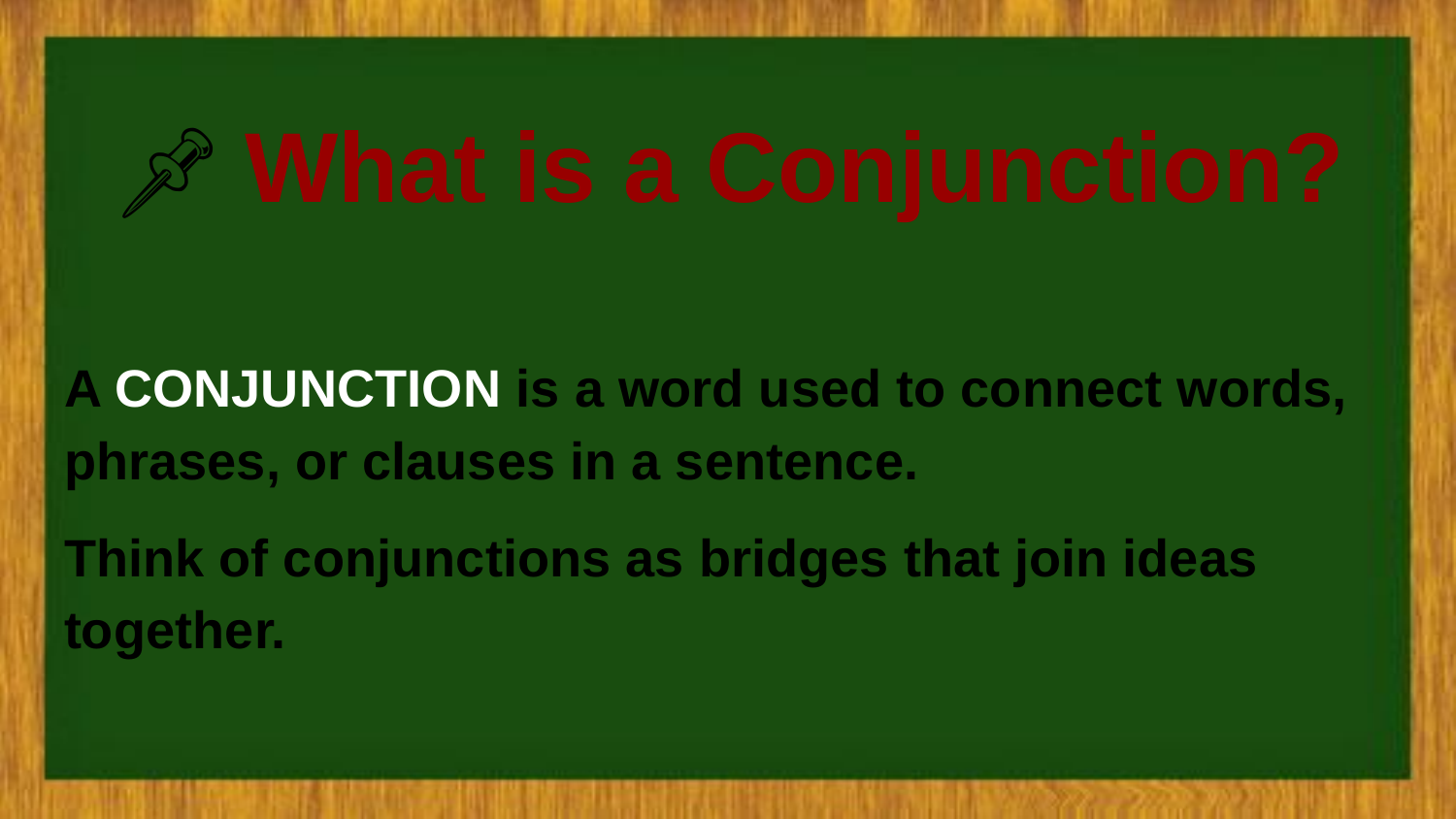

# 📌 What is a Conjunction?
A CONJUNCTION is a word used to connect words, phrases, or clauses in a sentence.
Think of conjunctions as bridges that join ideas together.